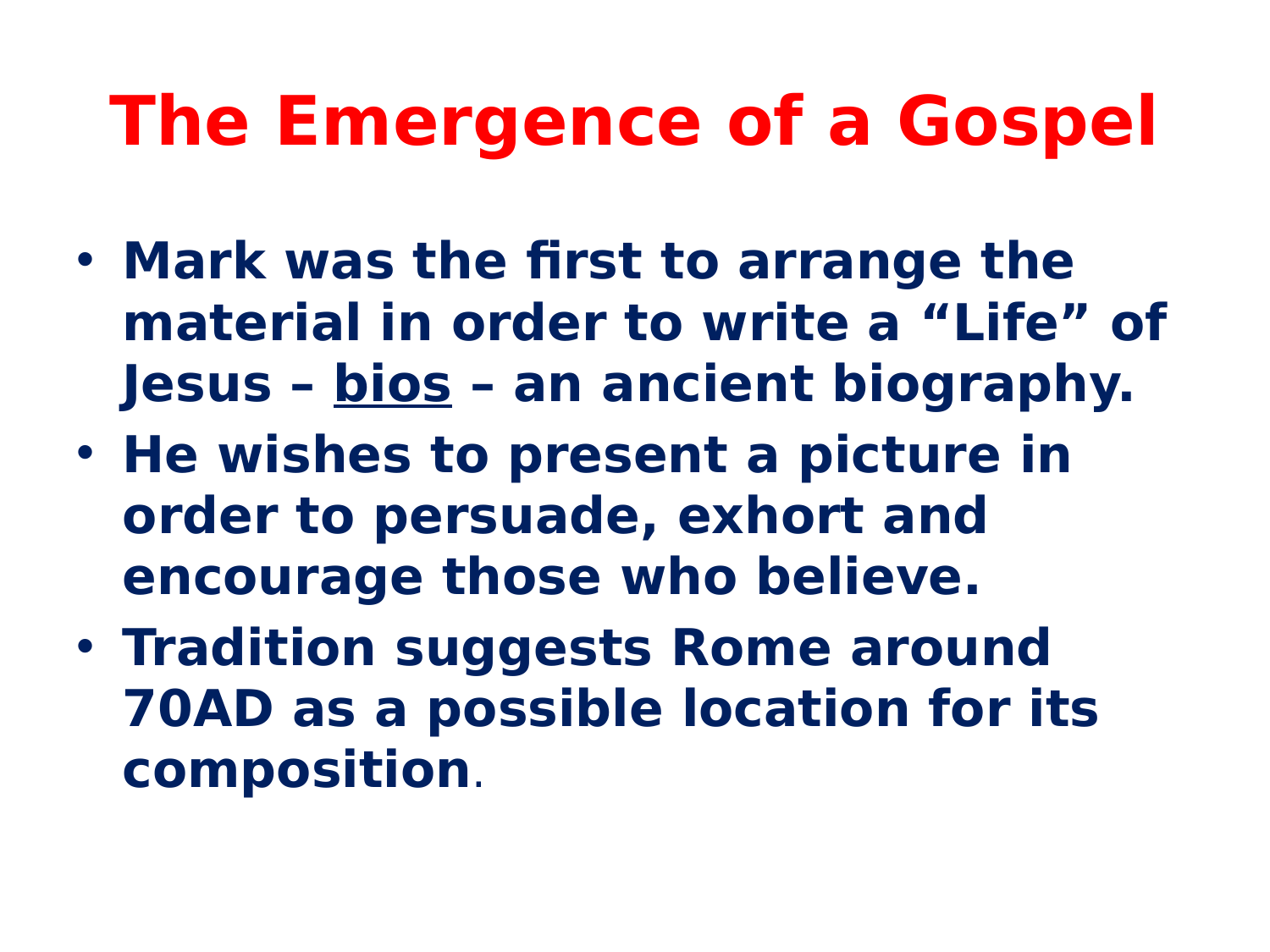

# The Emergence of a Gospel
Mark was the first to arrange the material in order to write a “Life” of Jesus – bios – an ancient biography.
He wishes to present a picture in order to persuade, exhort and encourage those who believe.
Tradition suggests Rome around 70AD as a possible location for its composition.